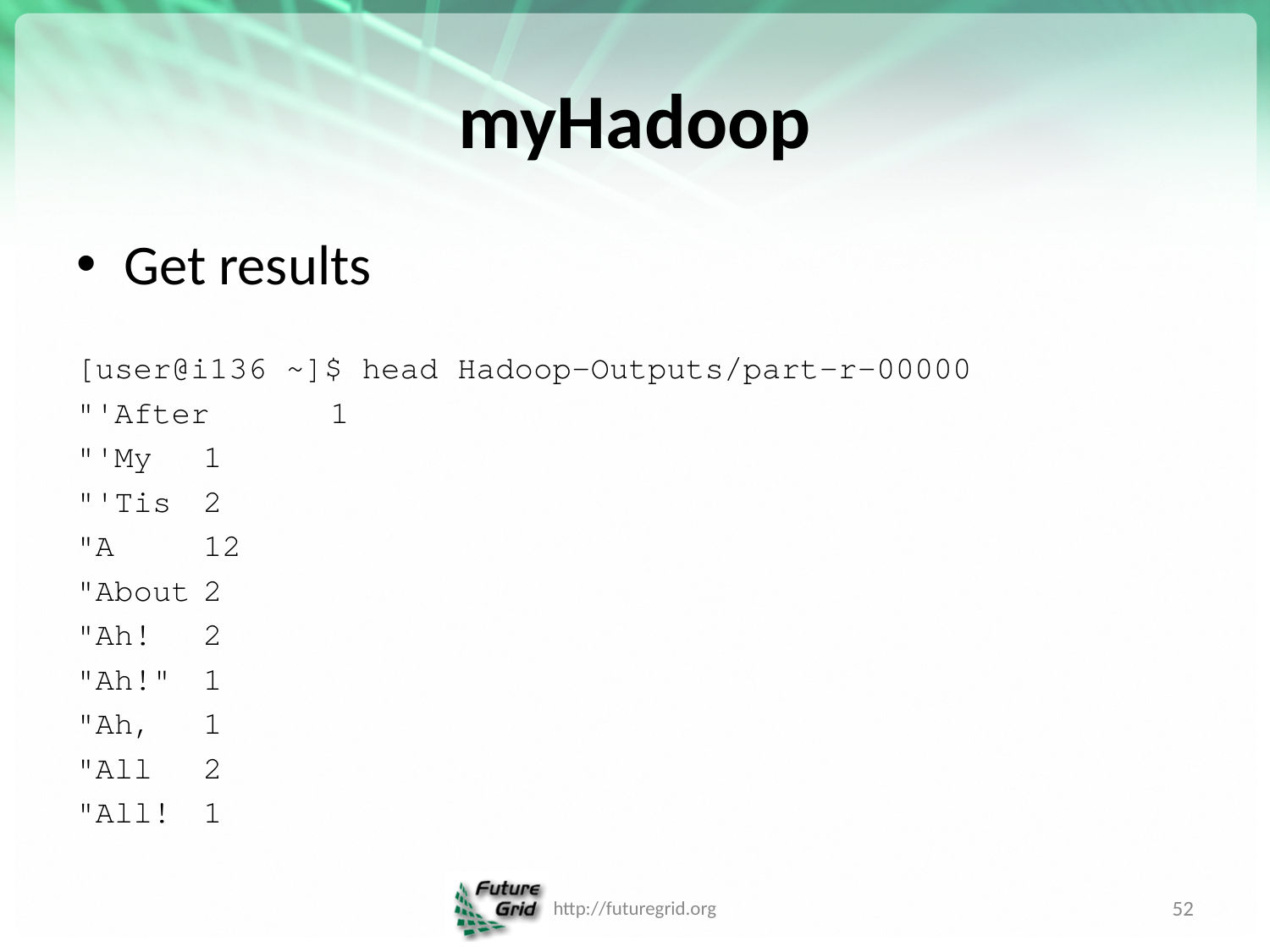

# myHadoop
Get results

[user@i136 ~]$ head Hadoop-Outputs/part-r-00000
"'After	1
"'My	1
"'Tis	2
"A	12
"About	2
"Ah!	2
"Ah!"	1
"Ah,	1
"All	2
"All!	1
http://futuregrid.org
52